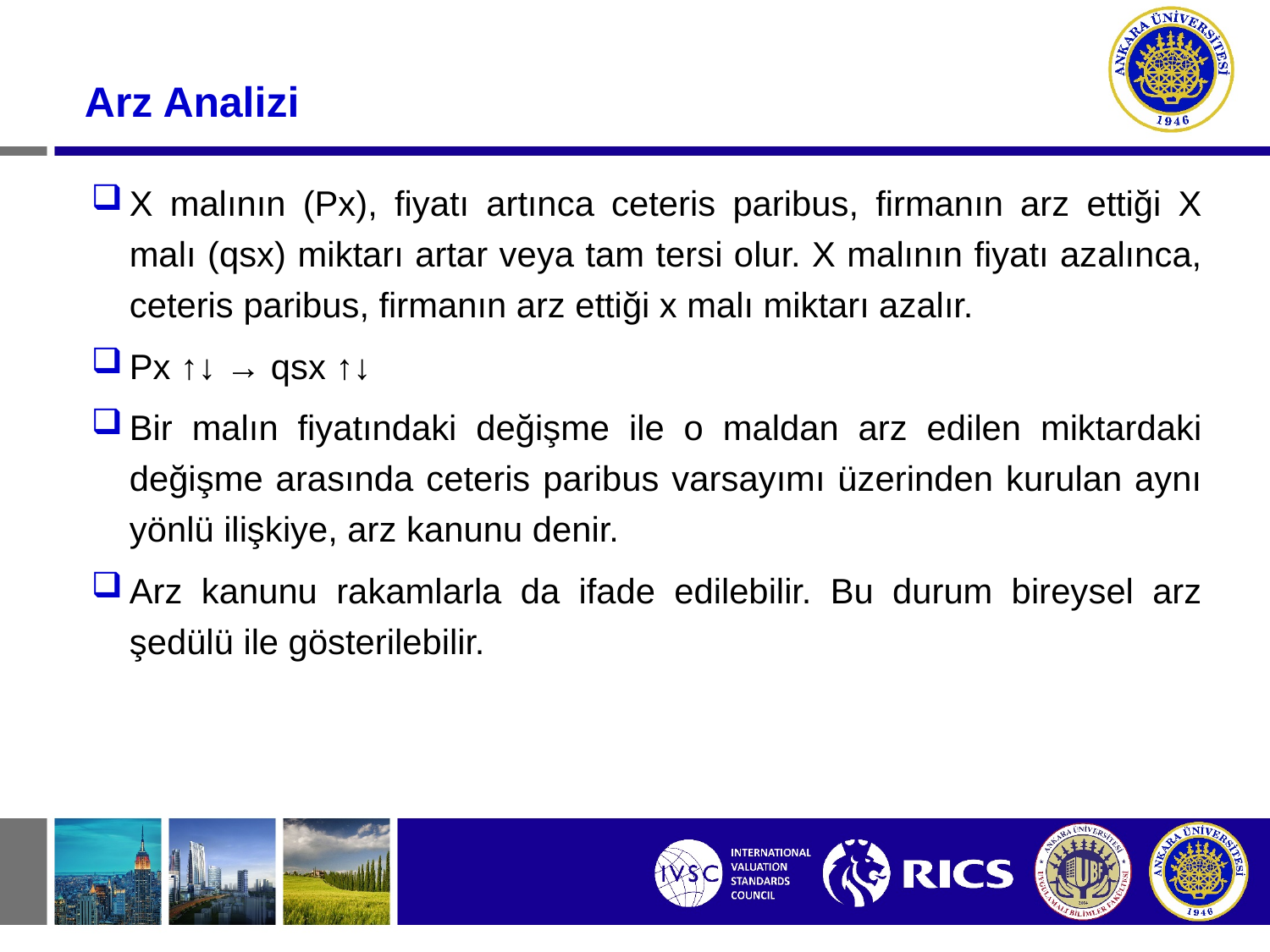

# Arz Analizi
X malının (Px), fiyatı artınca ceteris paribus, firmanın arz ettiği X malı (qsx) miktarı artar veya tam tersi olur. X malının fiyatı azalınca, ceteris paribus, firmanın arz ettiği x malı miktarı azalır.
Px ↑↓ → qsx ↑↓
Bir malın fiyatındaki değişme ile o maldan arz edilen miktardaki değişme arasında ceteris paribus varsayımı üzerinden kurulan aynı yönlü ilişkiye, arz kanunu denir.
Arz kanunu rakamlarla da ifade edilebilir. Bu durum bireysel arz şedülü ile gösterilebilir.